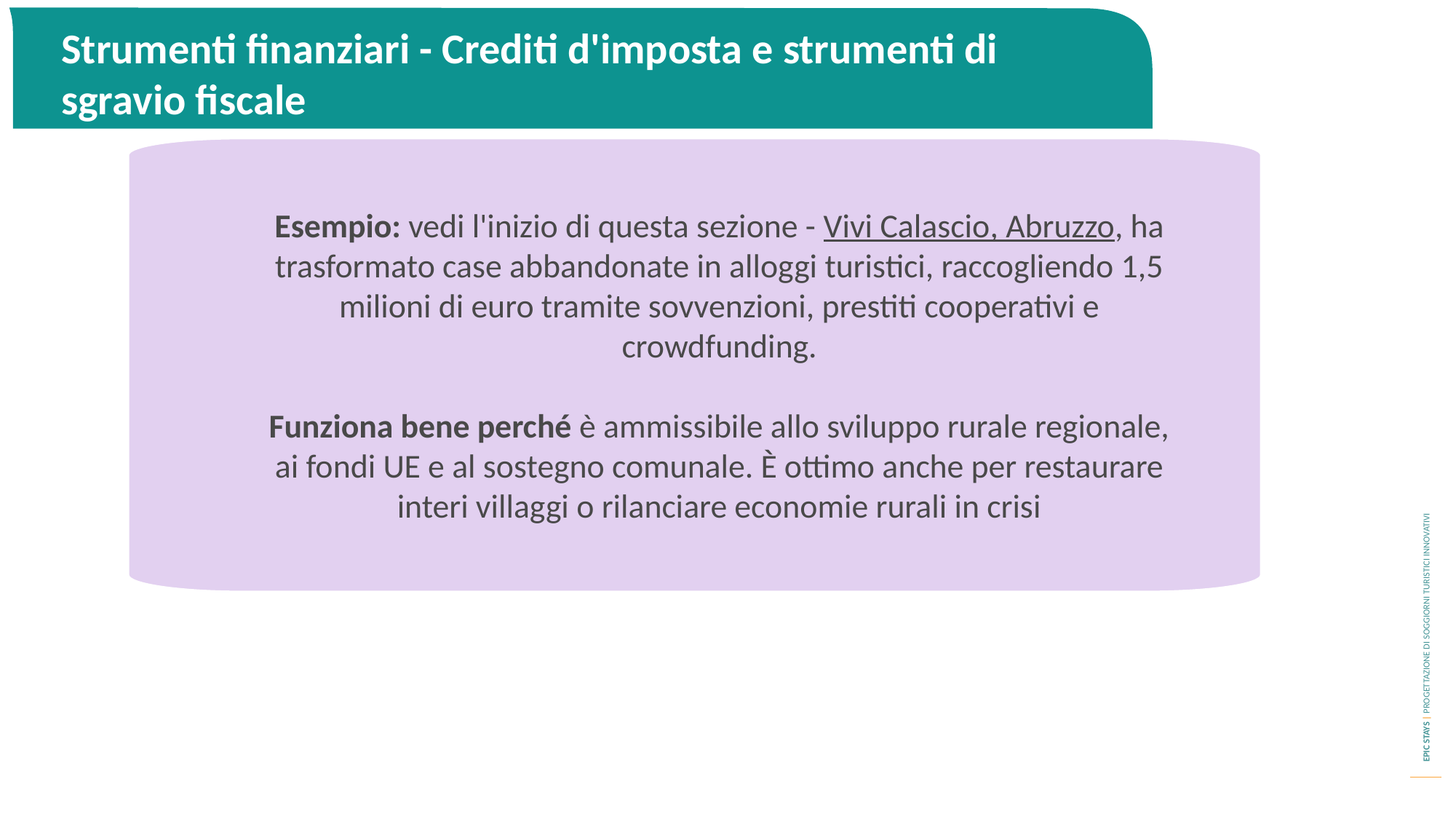

Strumenti finanziari - Crediti d'imposta e strumenti di sgravio fiscale

Esempio: vedi l'inizio di questa sezione - Vivi Calascio, Abruzzo, ha trasformato case abbandonate in alloggi turistici, raccogliendo 1,5 milioni di euro tramite sovvenzioni, prestiti cooperativi e crowdfunding.

Funziona bene perché è ammissibile allo sviluppo rurale regionale, ai fondi UE e al sostegno comunale. È ottimo anche per restaurare interi villaggi o rilanciare economie rurali in crisi